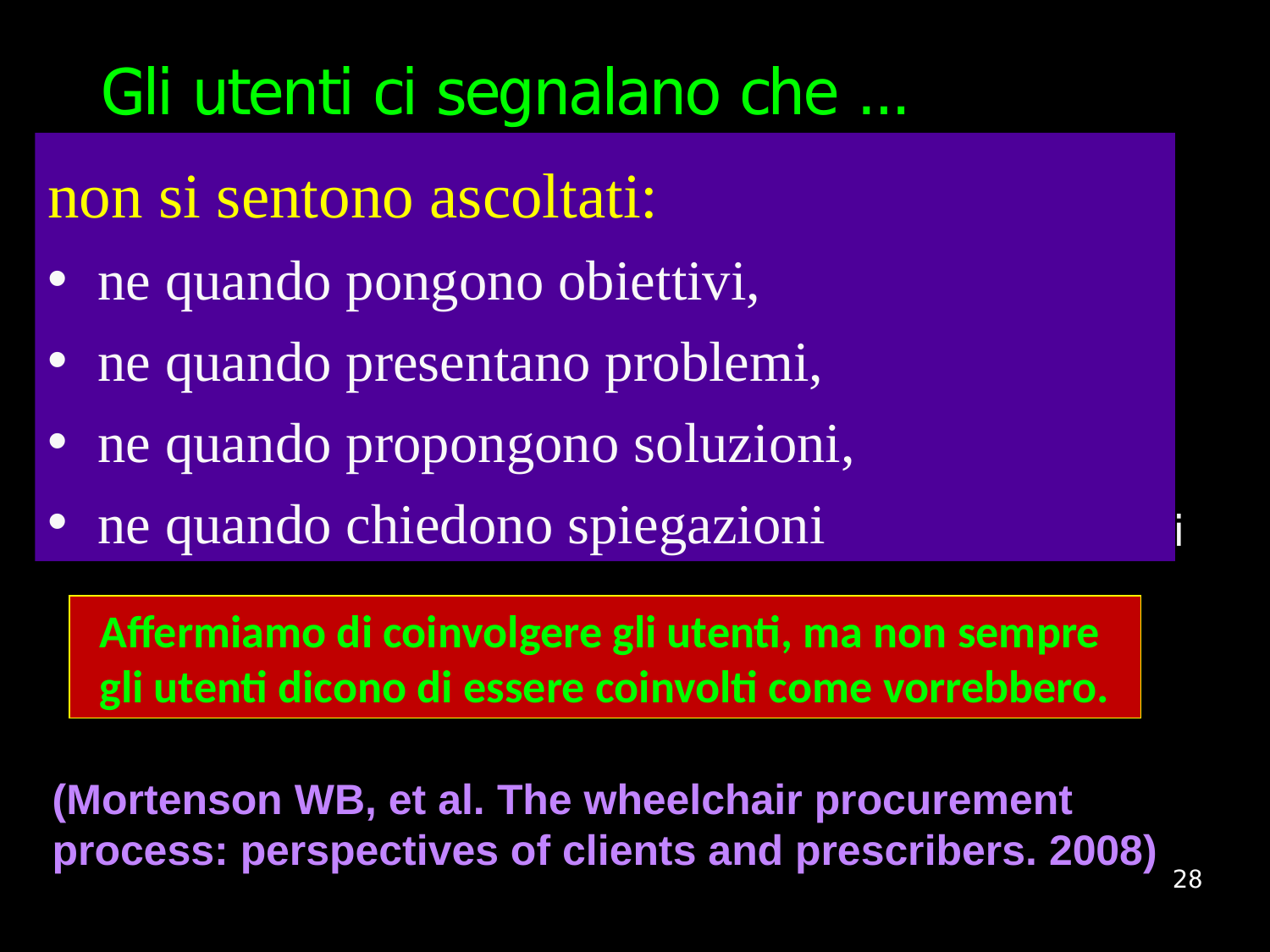

# Gli utenti ci segnalano che …
non si sentono ascoltati:
ne quando pongono obiettivi,
ne quando presentano problemi,
ne quando propongono soluzioni,
ne quando chiedono spiegazioni
Non sempre i loro obiettivi, le loro preferenze e i loro suggerimenti sono considerati a fondo
Non sempre gli chiediamo se le nostre soluzioni gli vanno bene
Non sempre rispondiamo alle loro domande
Vorrebbero provare più a lungo prima di scegliere
Vorrebbero essere informati meglio sulle opzioni disponibili
Affermiamo di coinvolgere gli utenti, ma non sempre gli utenti dicono di essere coinvolti come vorrebbero.
(Mortenson WB, et al. The wheelchair procurement process: perspectives of clients and prescribers. 2008)
28